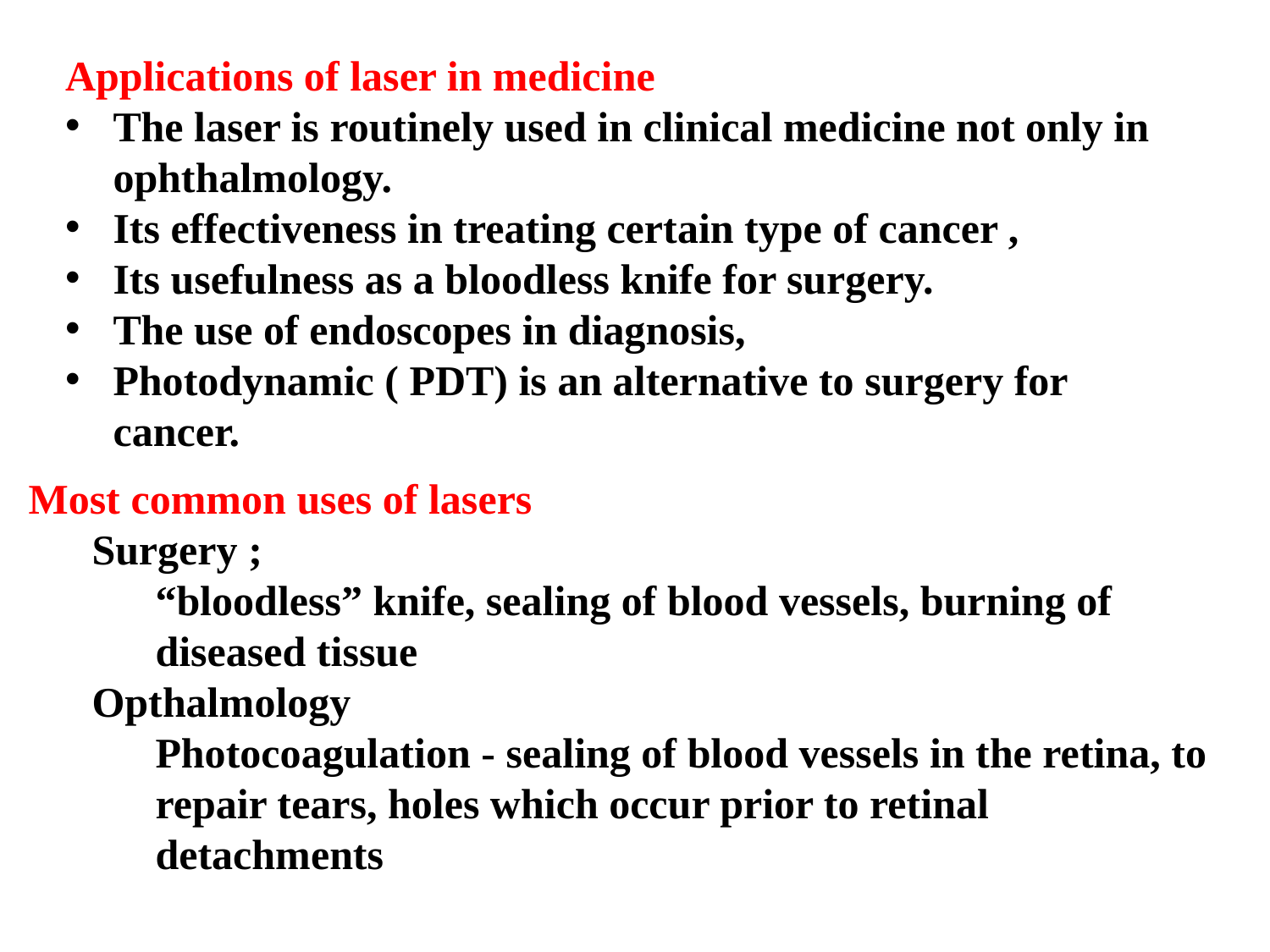

Applications of laser in medicine
The laser is routinely used in clinical medicine not only in ophthalmology.
Its effectiveness in treating certain type of cancer ,
Its usefulness as a bloodless knife for surgery.
The use of endoscopes in diagnosis,
Photodynamic ( PDT) is an alternative to surgery for cancer.
Most common uses of lasers
Surgery ;
“bloodless” knife, sealing of blood vessels, burning of diseased tissue
Opthalmology
Photocoagulation - sealing of blood vessels in the retina, to repair tears, holes which occur prior to retinal detachments